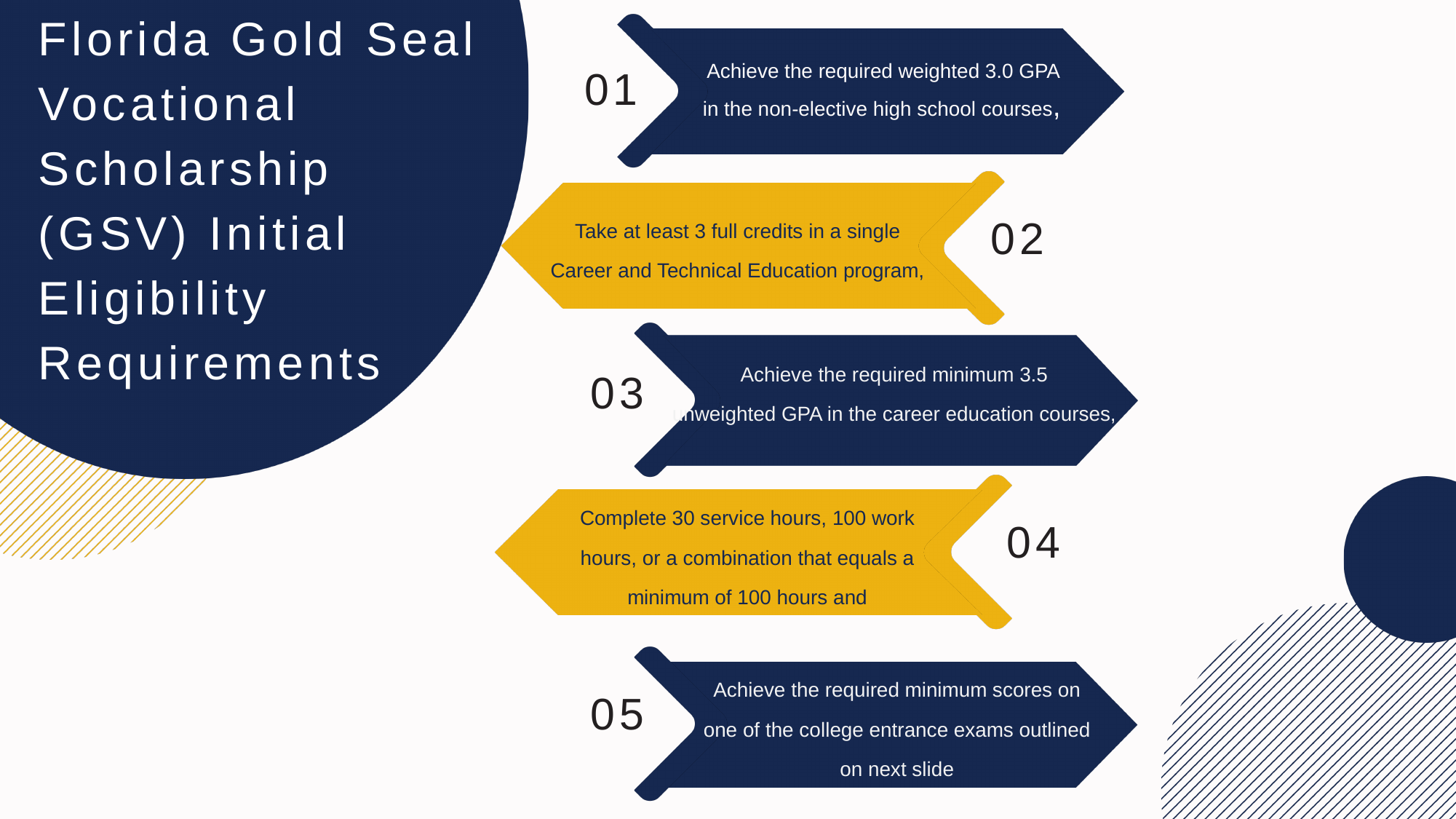

Florida Gold Seal Vocational Scholarship (GSV) Initial Eligibility Requirements

Achieve the required weighted 3.0 GPA
in the non-elective high school courses,

01

02
Take at least 3 full credits in a single
Career and Technical Education program,

Achieve the required minimum 3.5
unweighted GPA in the career education courses,

03

Complete 30 service hours, 100 work
hours, or a combination that equals a
minimum of 100 hours and

04

Achieve the required minimum scores on one of the college entrance exams outlined on next slide

05